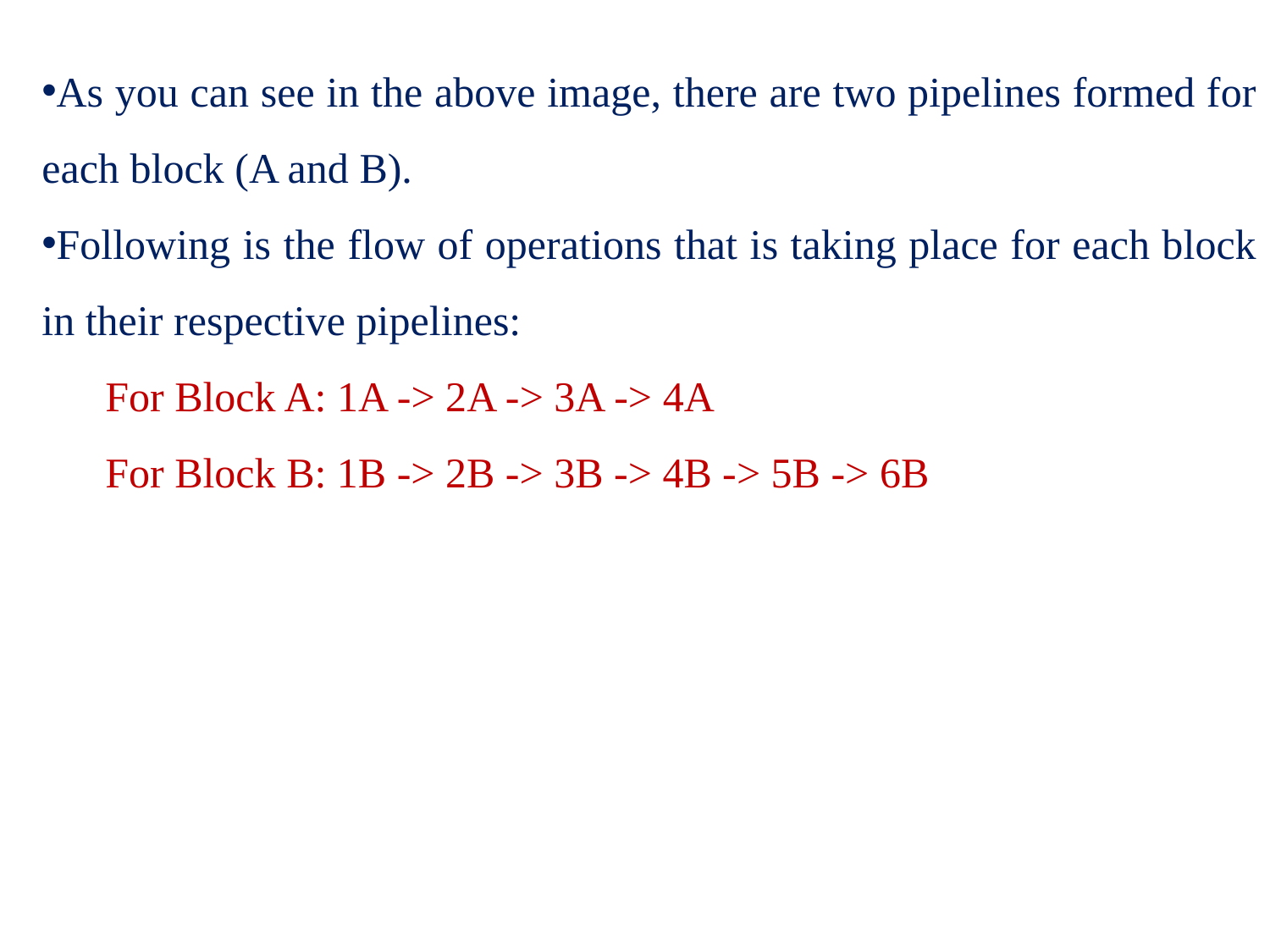

As you can see in the above image, there are two pipelines formed for each block (A and B).
Following is the flow of operations that is taking place for each block in their respective pipelines:
For Block A: 1A -> 2A -> 3A -> 4A
For Block B: 1B -> 2B -> 3B -> 4B -> 5B -> 6B